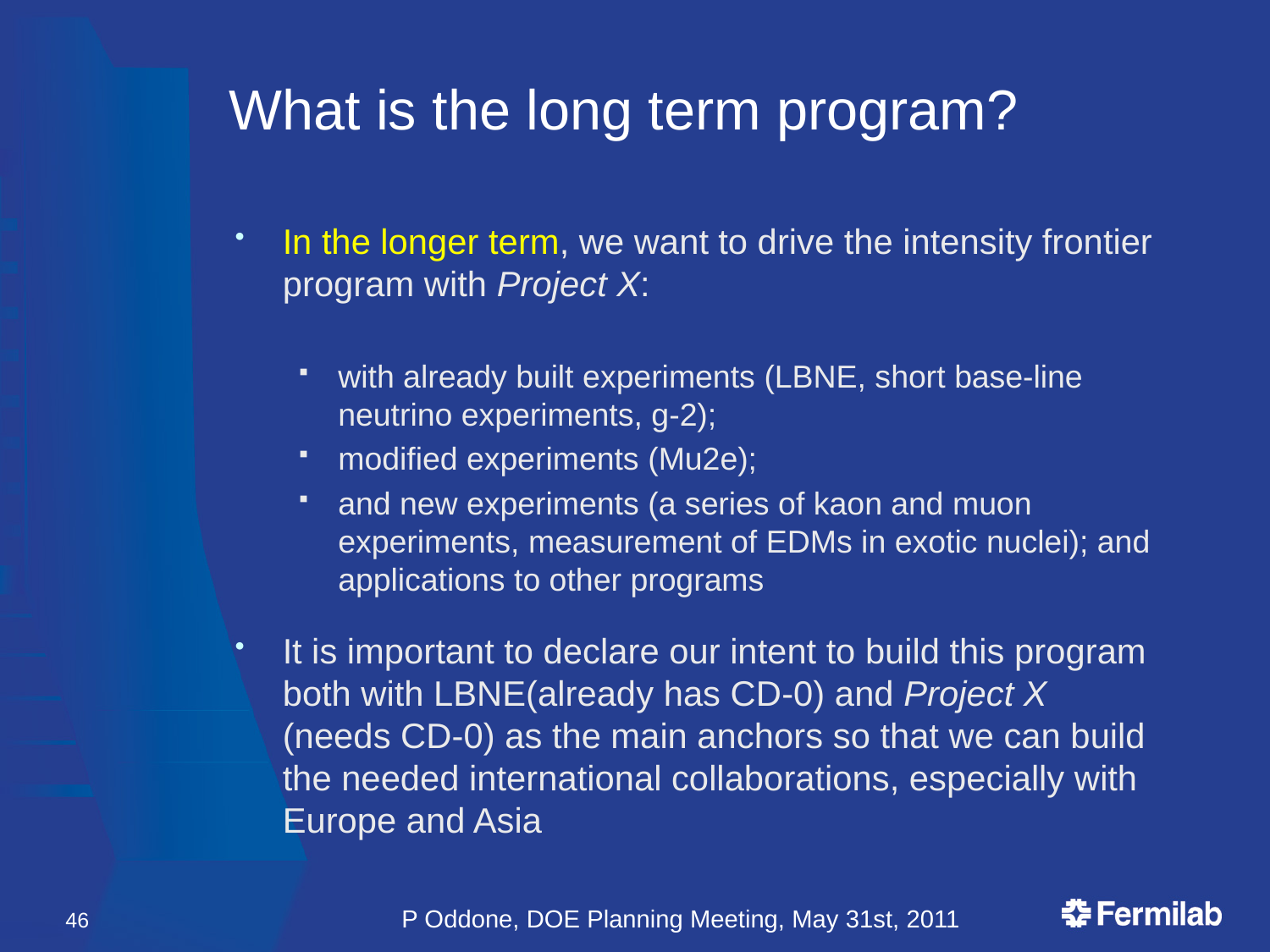

# What is the long term program?
In the longer term, we want to drive the intensity frontier program with Project X:

with already built experiments (LBNE, short base-line neutrino experiments, g-2);
modified experiments (Mu2e);
and new experiments (a series of kaon and muon experiments, measurement of EDMs in exotic nuclei); and applications to other programs

It is important to declare our intent to build this program both with LBNE(already has CD-0) and Project X (needs CD-0) as the main anchors so that we can build the needed international collaborations, especially with Europe and Asia
46
P Oddone, DOE Planning Meeting, May 31st, 2011